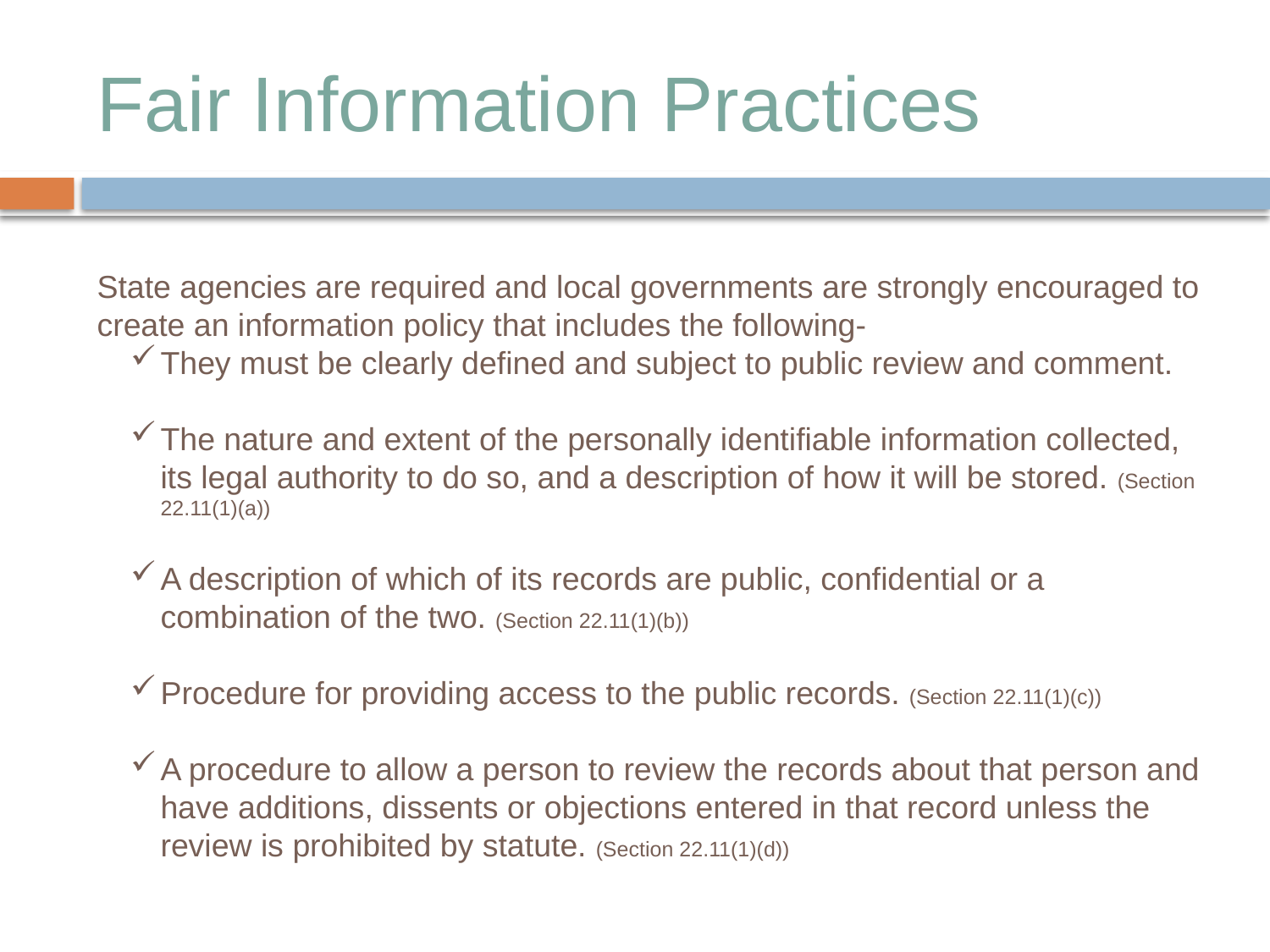

# Fair Information Practices

State agencies are required and local governments are strongly encouraged to create an information policy that includes the following-
They must be clearly defined and subject to public review and comment.

The nature and extent of the personally identifiable information collected, its legal authority to do so, and a description of how it will be stored. (Section 22.11(1)(a))

A description of which of its records are public, confidential or a combination of the two. (Section 22.11(1)(b))

Procedure for providing access to the public records. (Section 22.11(1)(c))

A procedure to allow a person to review the records about that person and have additions, dissents or objections entered in that record unless the review is prohibited by statute. (Section 22.11(1)(d))